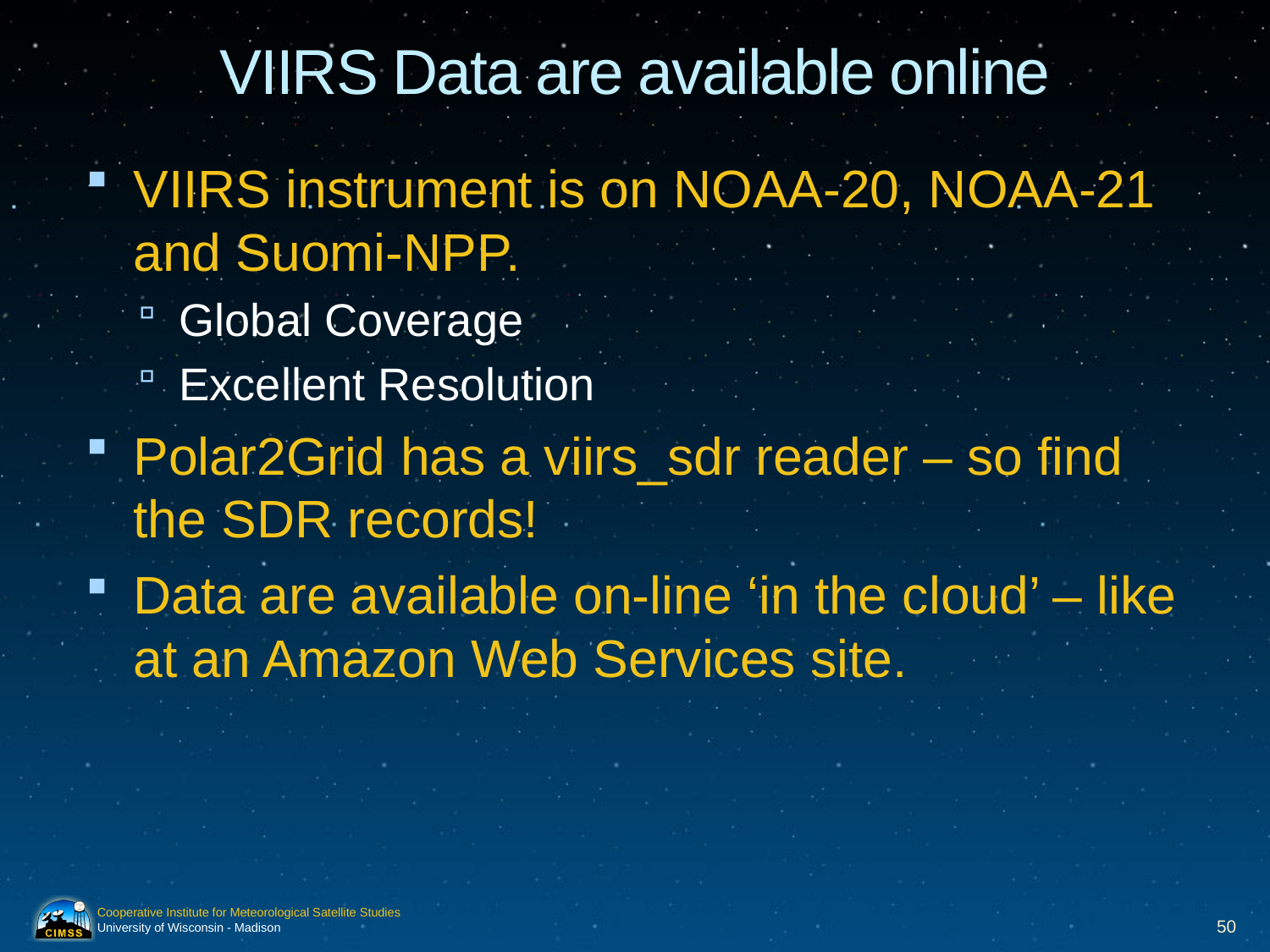

# VIIRS Data are available online
VIIRS instrument is on NOAA-20, NOAA-21 and Suomi-NPP.
Global Coverage
Excellent Resolution
Polar2Grid has a viirs_sdr reader – so find the SDR records!
Data are available on-line ‘in the cloud’ – like at an Amazon Web Services site.
50